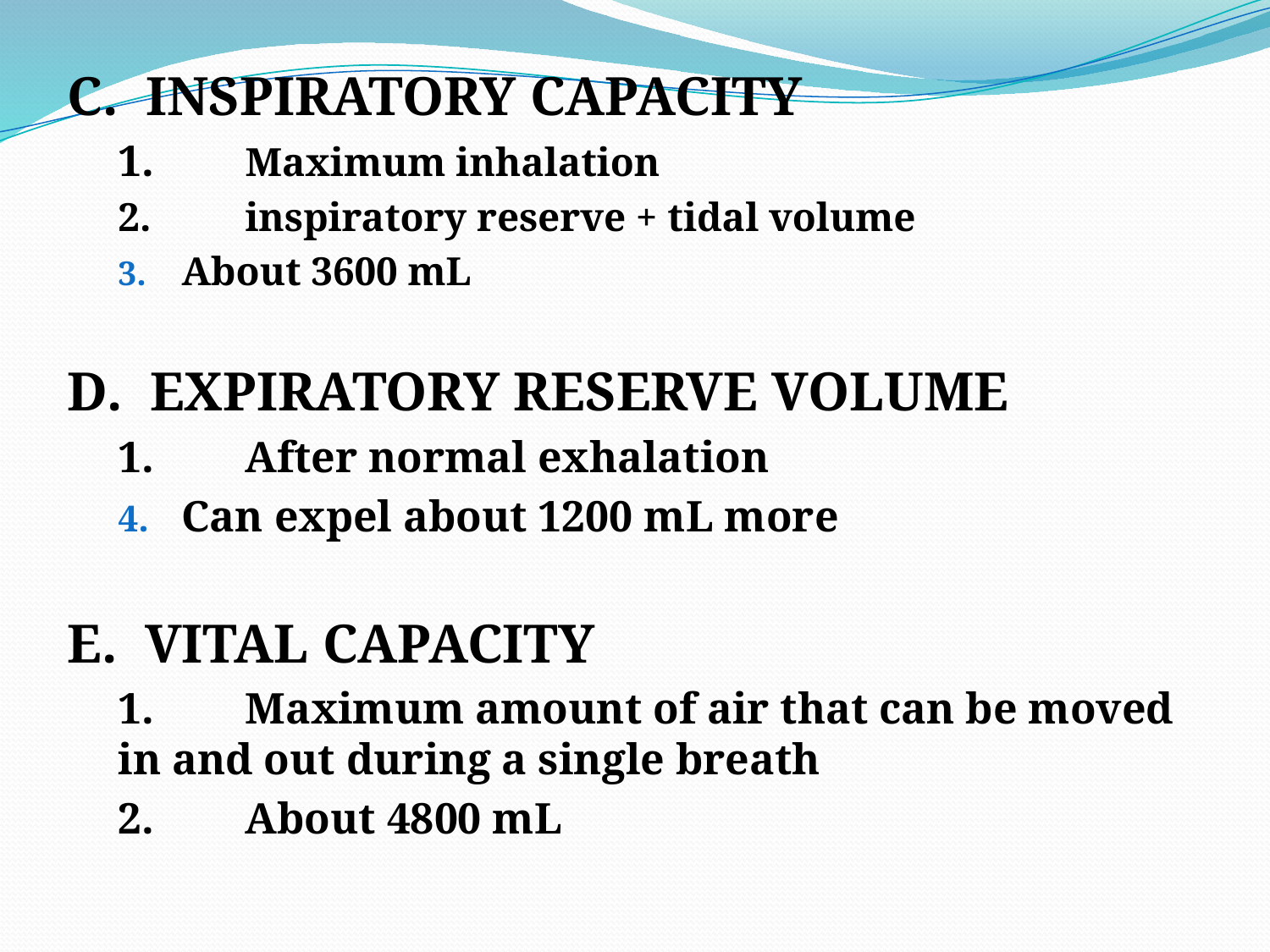

C.  Inspiratory capacity
1.	Maximum inhalation
2.	inspiratory reserve + tidal volume
About 3600 mL

D.  EXPIRATORY RESERVE VOLUME
1.	After normal exhalation
Can expel about 1200 mL more

E.  VITAL CAPACITY
1.	Maximum amount of air that can be moved in and out during a single breath
2.	About 4800 mL

#